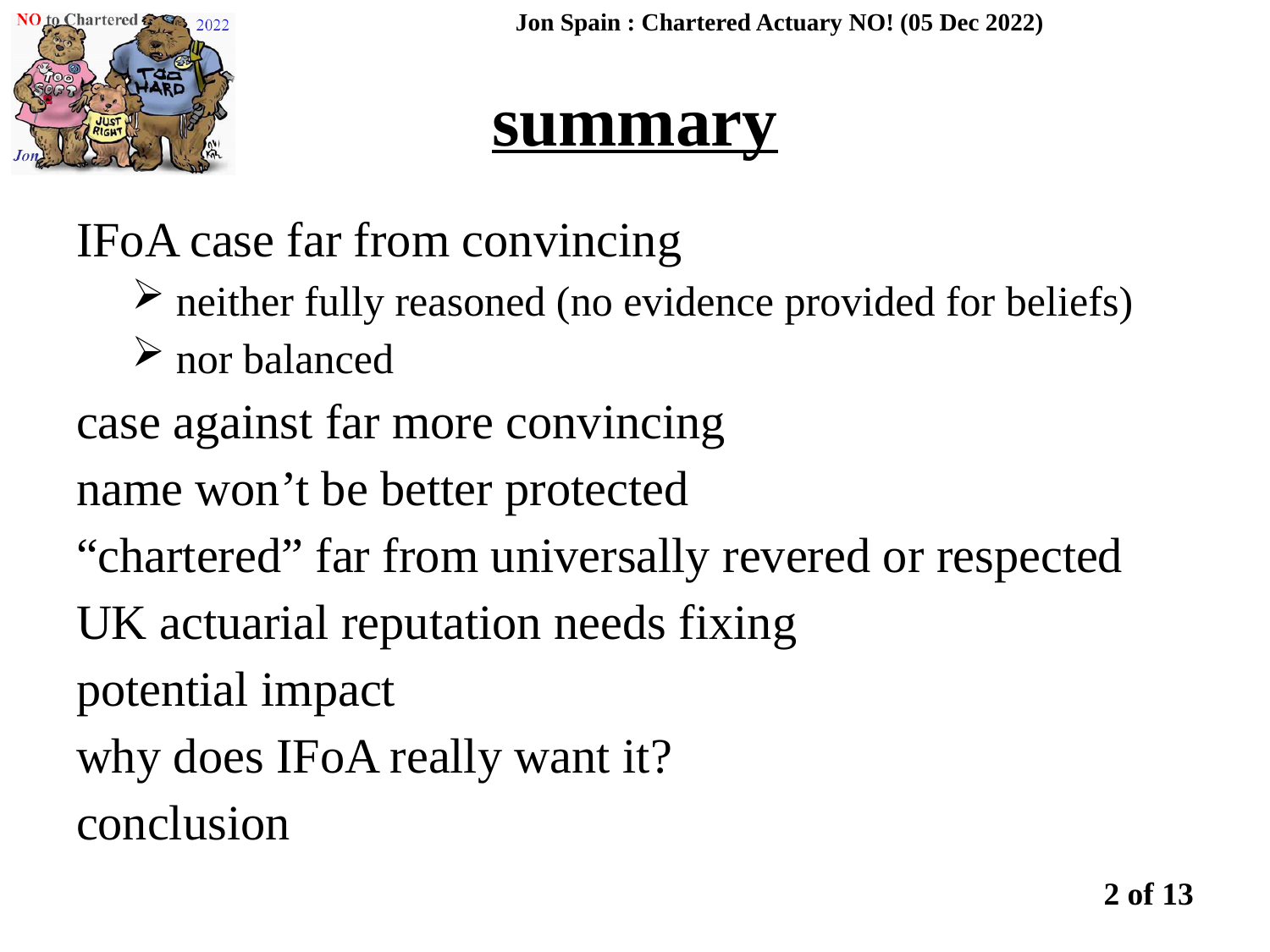

summary
Jon Spain : Chartered Actuary NO! (05 Dec 2022)
IFoA case far from convincing
 neither fully reasoned (no evidence provided for beliefs)
 nor balanced
case against far more convincing
name won’t be better protected
“chartered” far from universally revered or respected
UK actuarial reputation needs fixing
potential impact
why does IFoA really want it?
conclusion

2 of 13